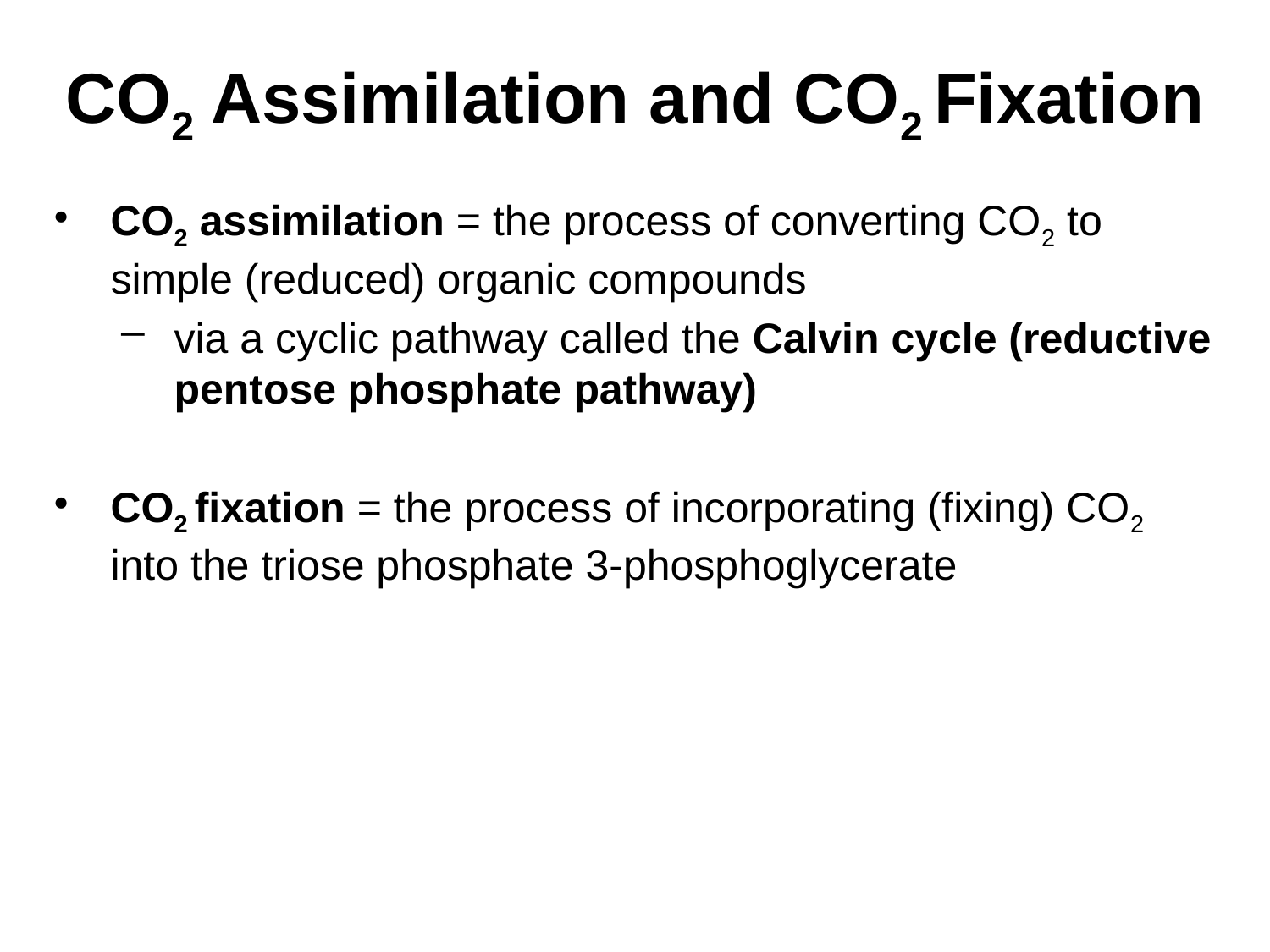

# CO2 Assimilation and CO2 Fixation
CO2 assimilation = the process of converting CO2 to simple (reduced) organic compounds
via a cyclic pathway called the Calvin cycle (reductive pentose phosphate pathway)

CO2 fixation = the process of incorporating (fixing) CO2 into the triose phosphate 3-phosphoglycerate